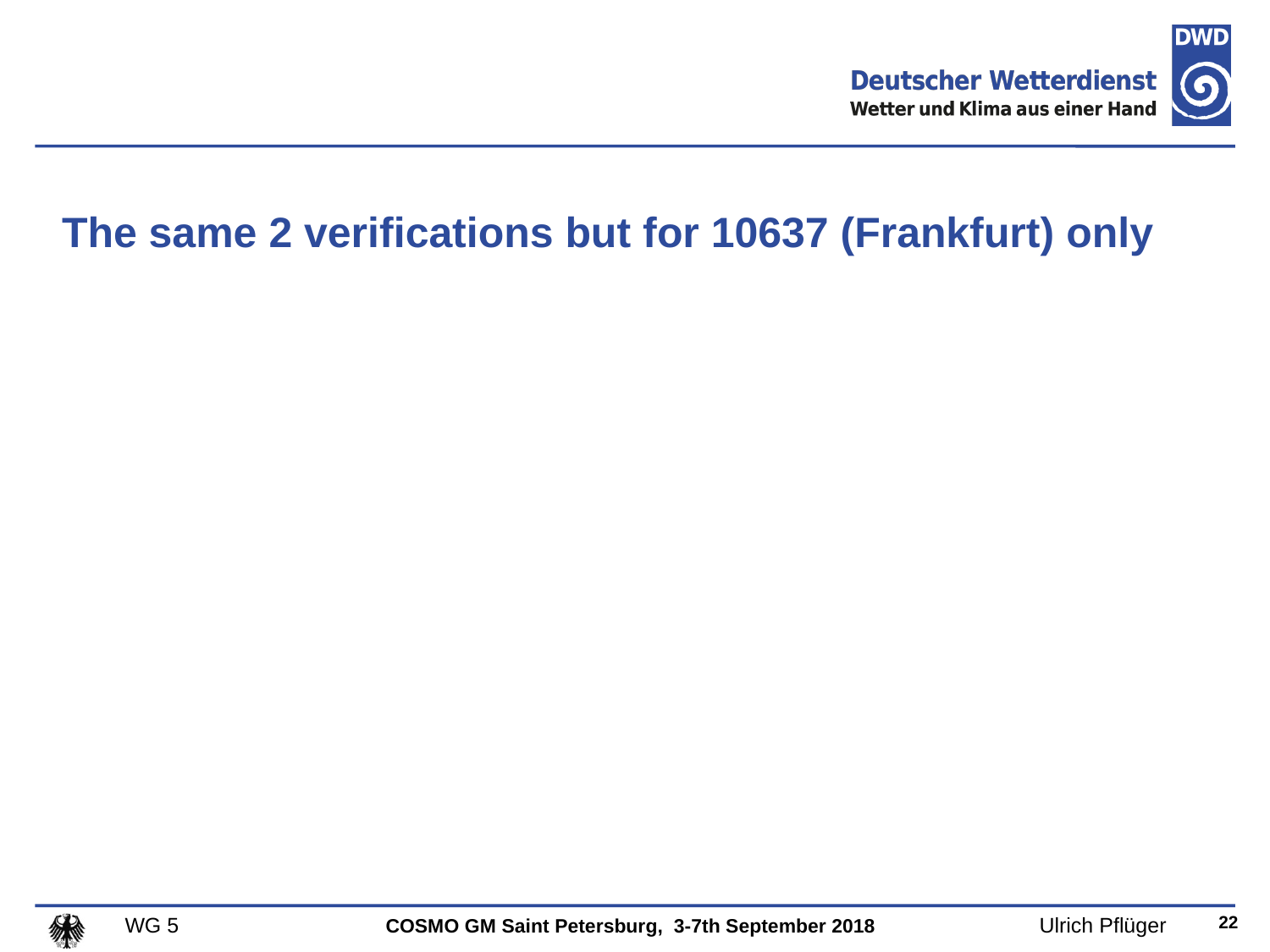

# The same 2 verifications but for 10637 (Frankfurt) only

22